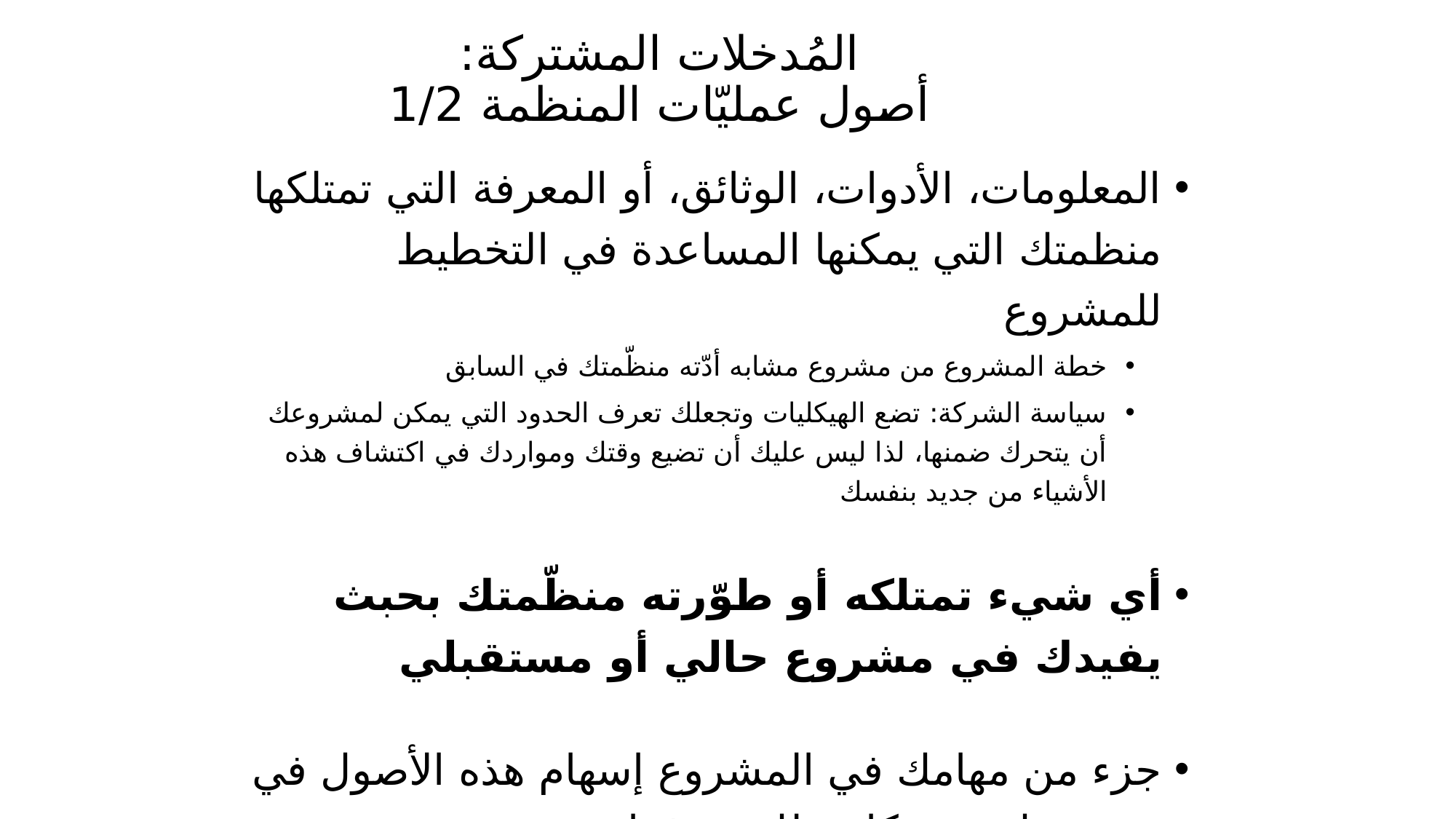

# المُدخلات المشتركة: أصول عمليّات المنظمة 1/2
المعلومات، الأدوات، الوثائق، أو المعرفة التي تمتلكها منظمتك التي يمكنها المساعدة في التخطيط للمشروع
خطة المشروع من مشروع مشابه أدّته منظّمتك في السابق
سياسة الشركة: تضع الهيكليات وتجعلك تعرف الحدود التي يمكن لمشروعك أن يتحرك ضمنها، لذا ليس عليك أن تضيع وقتك ومواردك في اكتشاف هذه الأشياء من جديد بنفسك

أي شيء تمتلكه أو طوّرته منظّمتك بحبث يفيدك في مشروع حالي أو مستقبلي

جزء من مهامك في المشروع إسهام هذه الأصول في مشروعك متى كان ذلك متوفرًا
105